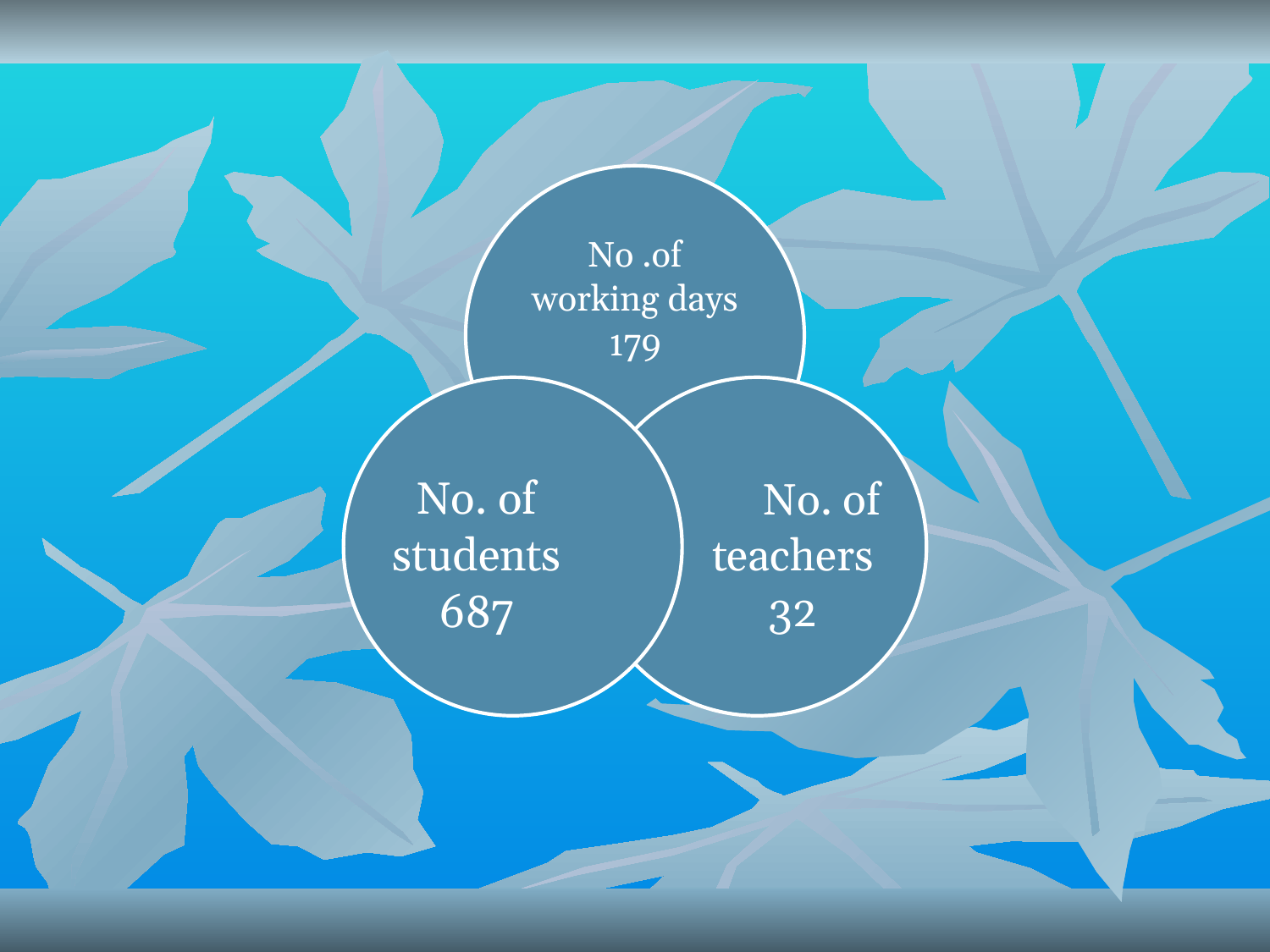

No .of working days
179
	No. of teachers 32
No. of students
687